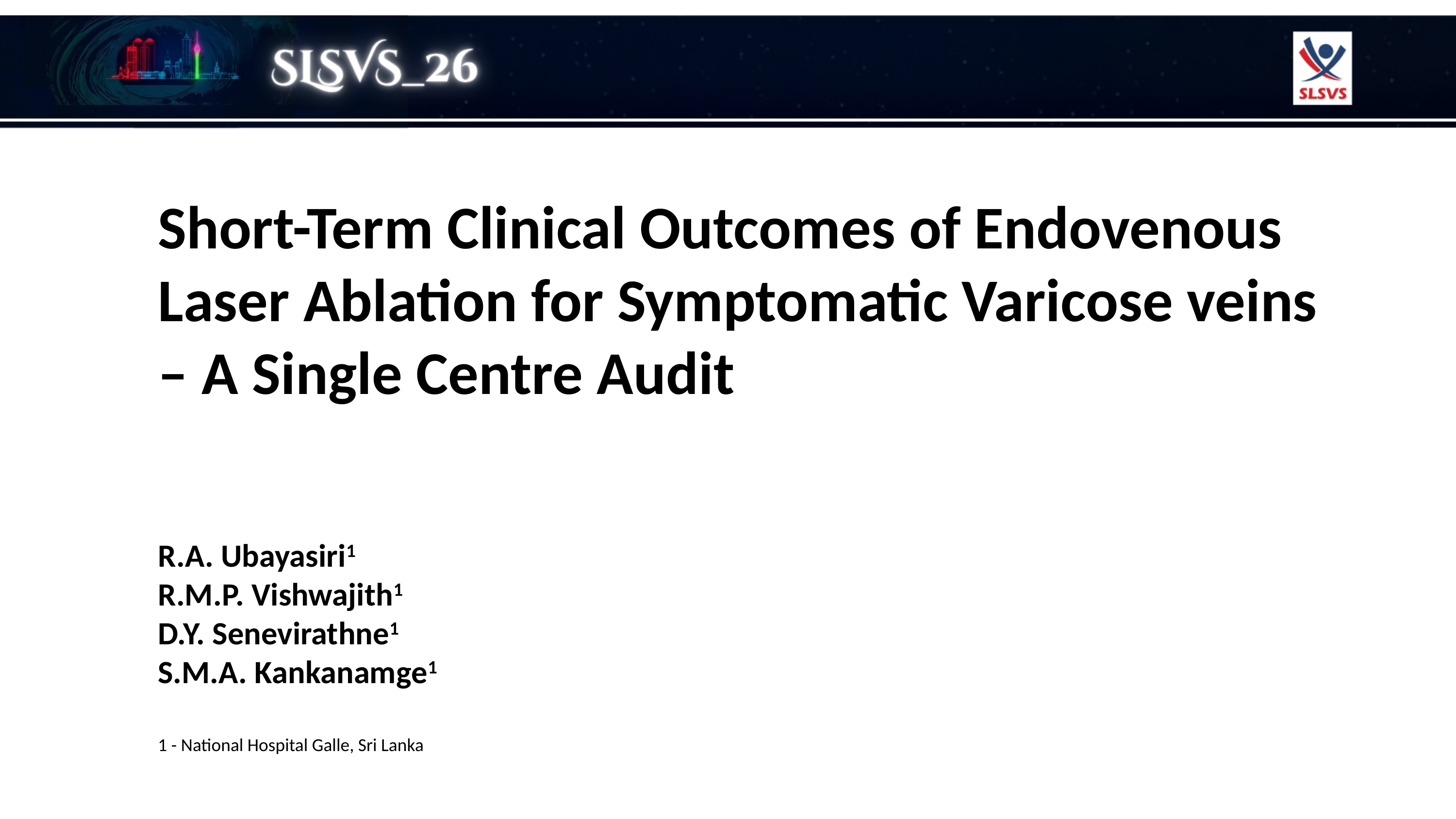

Short-Term Clinical Outcomes of Endovenous Laser Ablation for Symptomatic Varicose veins – A Single Centre Audit
R.A. Ubayasiri1
R.M.P. Vishwajith1
D.Y. Senevirathne1
S.M.A. Kankanamge1

1 - National Hospital Galle, Sri Lanka